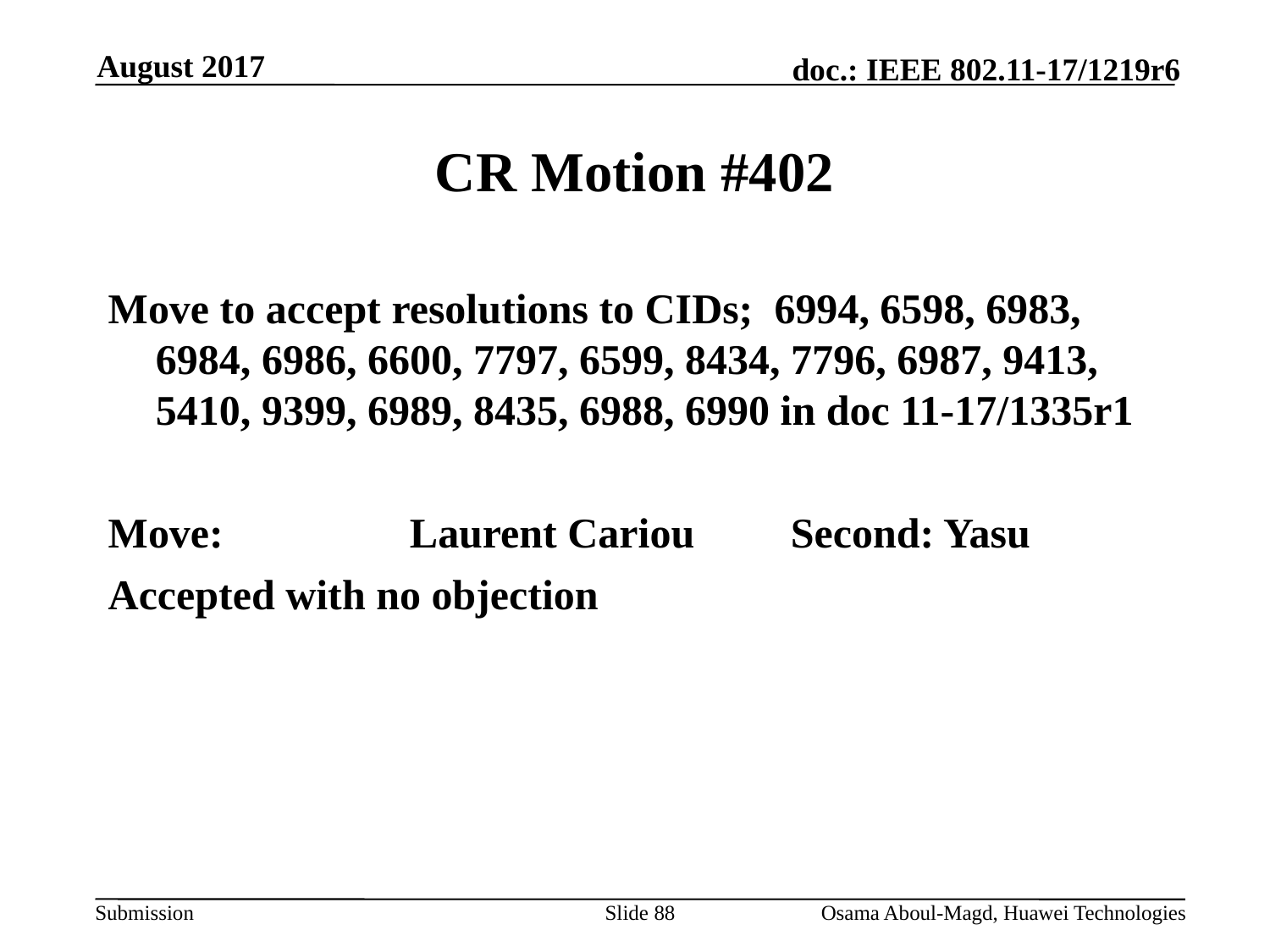

August 2017
# CR Motion #402
Move to accept resolutions to CIDs;  6994, 6598, 6983, 6984, 6986, 6600, 7797, 6599, 8434, 7796, 6987, 9413, 5410, 9399, 6989, 8435, 6988, 6990 in doc 11-17/1335r1

Move:		Laurent Cariou	Second: Yasu
Accepted with no objection

Slide 88
Osama Aboul-Magd, Huawei Technologies